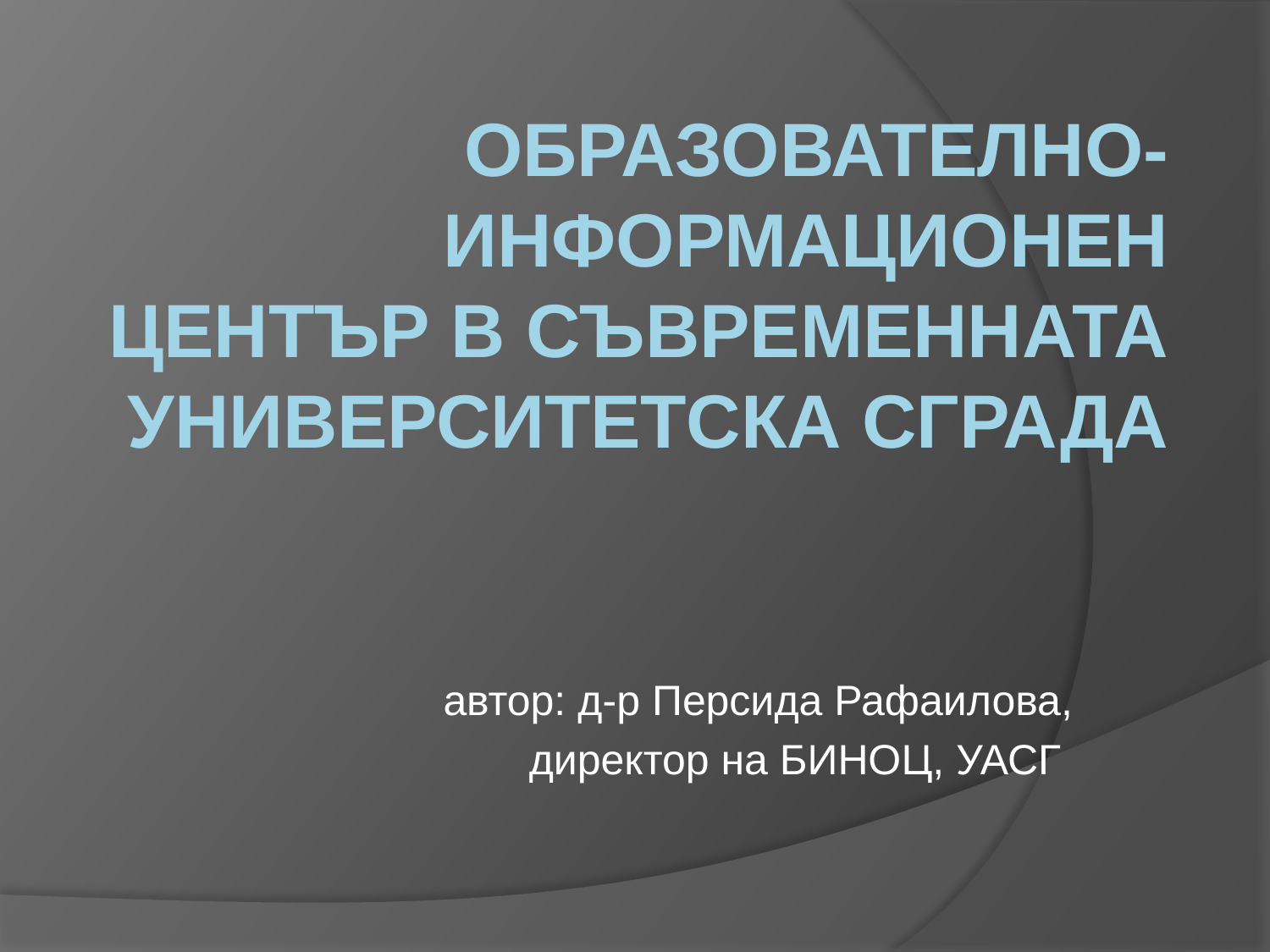

# ОБРАЗОВАТЕЛНО-ИНФОРМАЦИОНЕН ЦЕНТЪР В СЪВРЕМЕННАТА УНИВЕРСИТЕТСКА СГРАДА
автор: д-р Персида Рафаилова,
директор на БИНОЦ, УАСГ